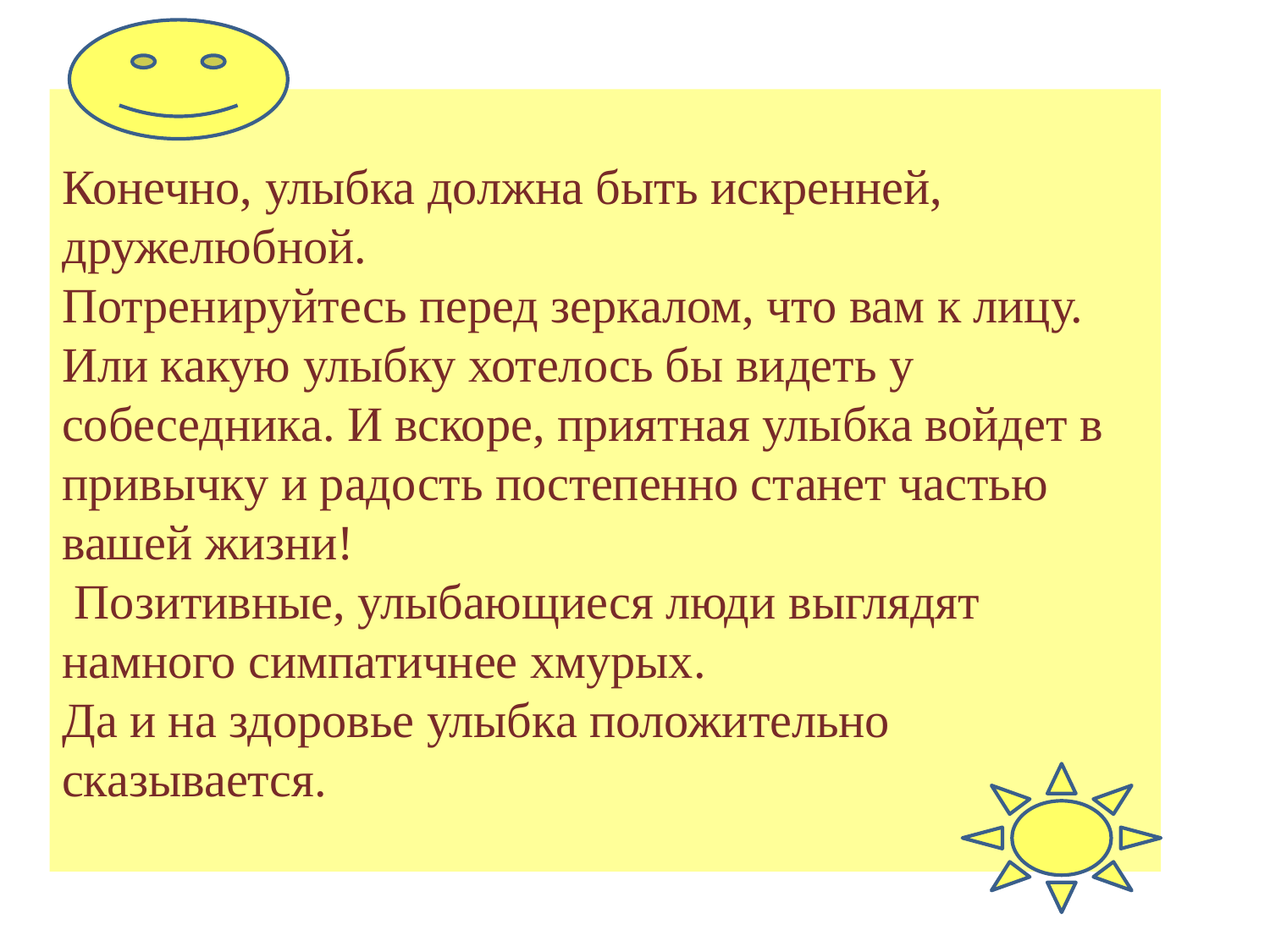

Конечно, улыбка должна быть искренней, дружелюбной.
Потренируйтесь перед зеркалом, что вам к лицу. Или какую улыбку хотелось бы видеть у собеседника. И вскоре, приятная улыбка войдет в привычку и радость постепенно станет частью вашей жизни!
 Позитивные, улыбающиеся люди выглядят намного симпатичнее хмурых.
Да и на здоровье улыбка положительно сказывается.